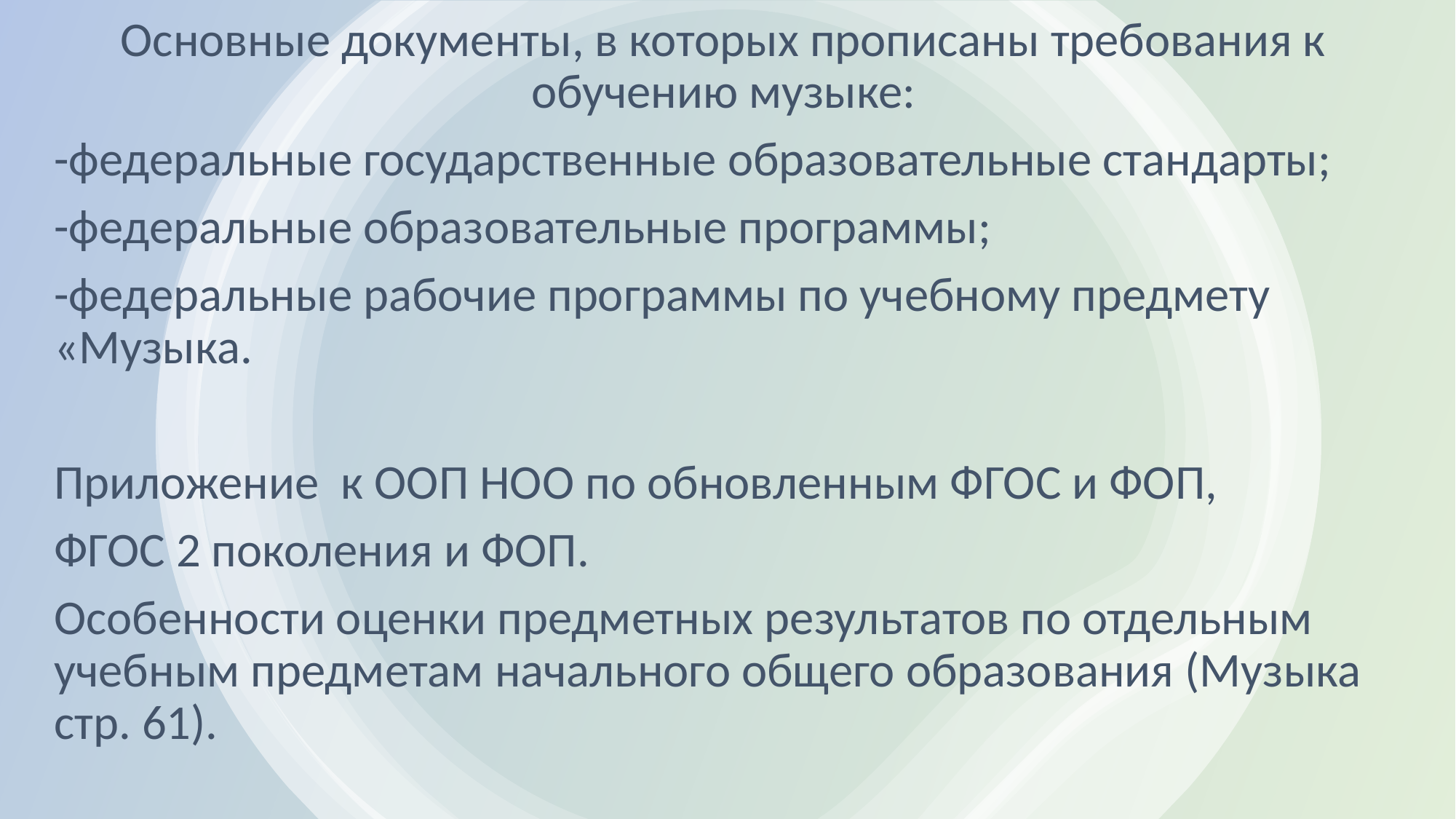

Основные документы, в которых прописаны требования к обучению музыке:
-федеральные государственные образовательные стандарты;
-федеральные образовательные программы;
-федеральные рабочие программы по учебному предмету «Музыка.

Приложение  к ООП НОО по обновленным ФГОС и ФОП,
ФГОС 2 поколения и ФОП.
Особенности оценки предметных результатов по отдельным учебным предметам начального общего образования (Музыка стр. 61).
#